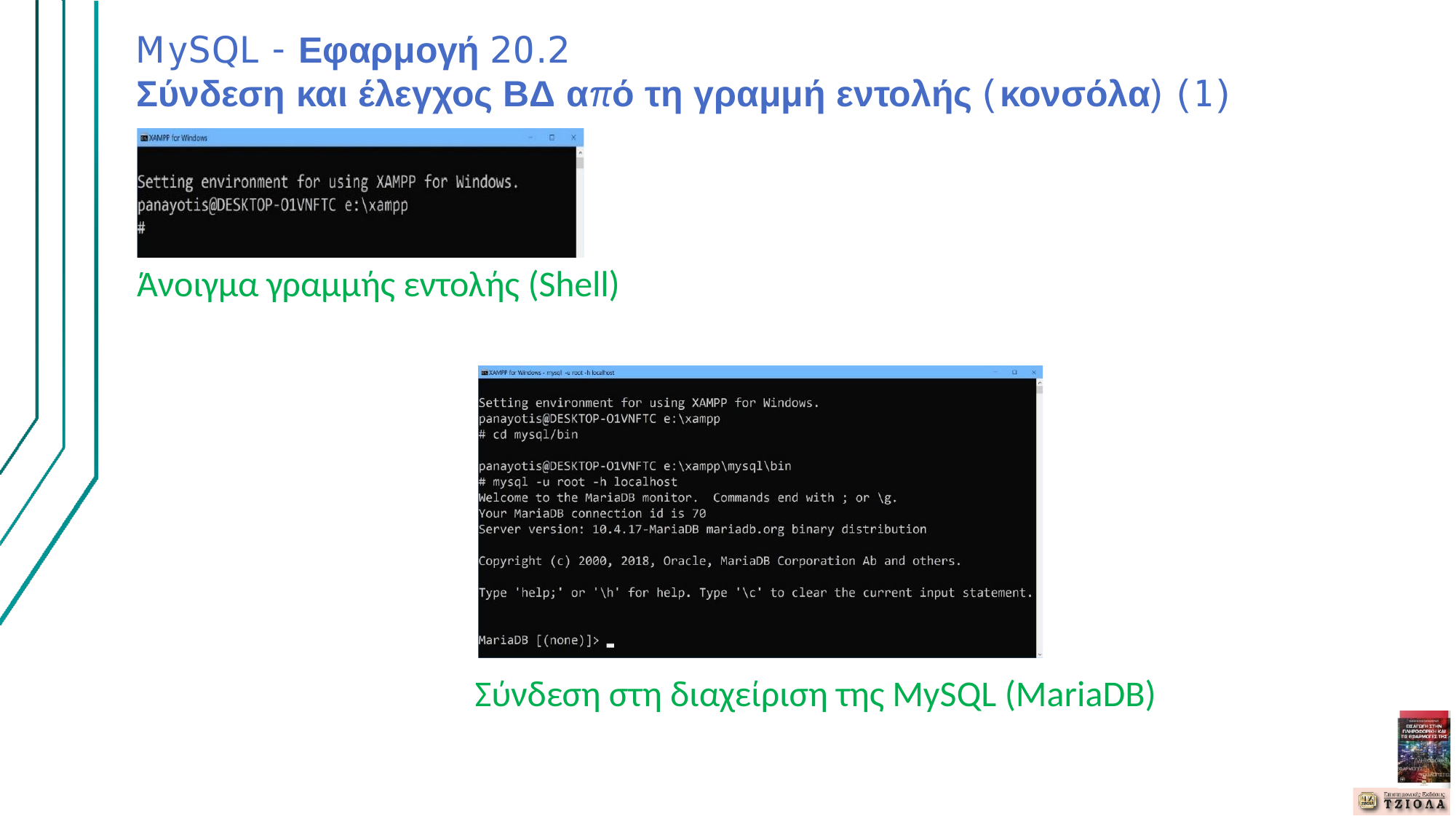

MySQL - Εφαρμογή 20.2
Σύνδεση και έλεγχος ΒΔ από τη γραμμή εντολής (κονσόλα) (1)

Άνοιγμα γραμμής εντολής (Shell)

Σύνδεση στη διαχείριση της MySQL (MariaDB)